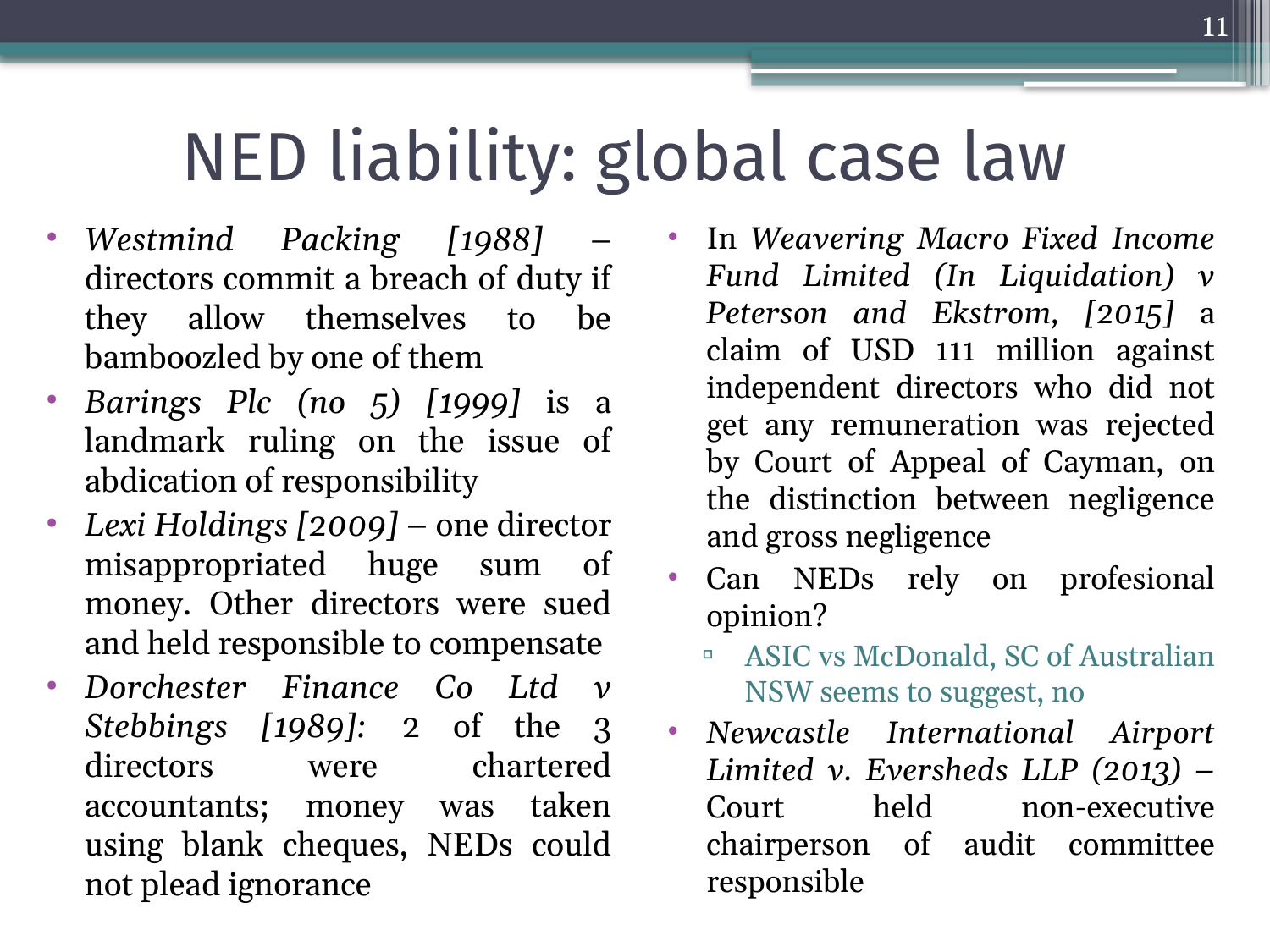

11
# NED liability: global case law
Westmind Packing [1988] – directors commit a breach of duty if they allow themselves to be bamboozled by one of them
Barings Plc (no 5) [1999] is a landmark ruling on the issue of abdication of responsibility
Lexi Holdings [2009] – one director misappropriated huge sum of money. Other directors were sued and held responsible to compensate
Dorchester Finance Co Ltd v Stebbings [1989]: 2 of the 3 directors were chartered accountants; money was taken using blank cheques, NEDs could not plead ignorance
In Weavering Macro Fixed Income Fund Limited (In Liquidation) v Peterson and Ekstrom, [2015] a claim of USD 111 million against independent directors who did not get any remuneration was rejected by Court of Appeal of Cayman, on the distinction between negligence and gross negligence
Can NEDs rely on profesional opinion?
ASIC vs McDonald, SC of Australian NSW seems to suggest, no
Newcastle International Airport Limited v. Eversheds LLP (2013) – Court held non-executive chairperson of audit committee responsible